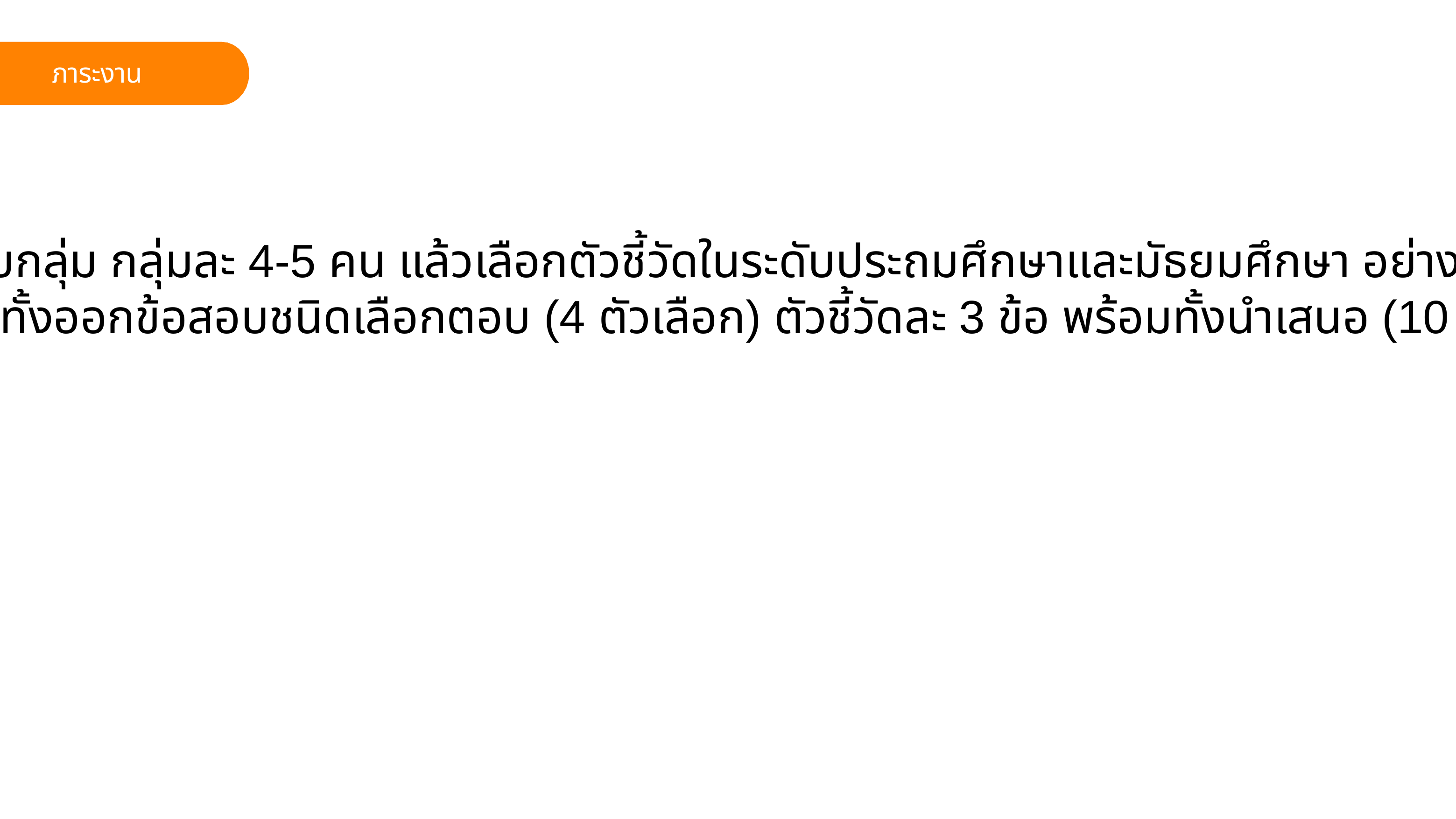

ภาระงาน
ให้นักศึกษาจับกลุ่ม กลุ่มละ 4-5 คน แล้วเลือกตัวชี้วัดในระดับประถมศึกษาและมัธยมศึกษา อย่างละ 1 ตัวชี้วัด
พร้อมทั้งออกข้อสอบชนิดเลือกตอบ (4 ตัวเลือก) ตัวชี้วัดละ 3 ข้อ พร้อมทั้งนำเสนอ (10 นาที)